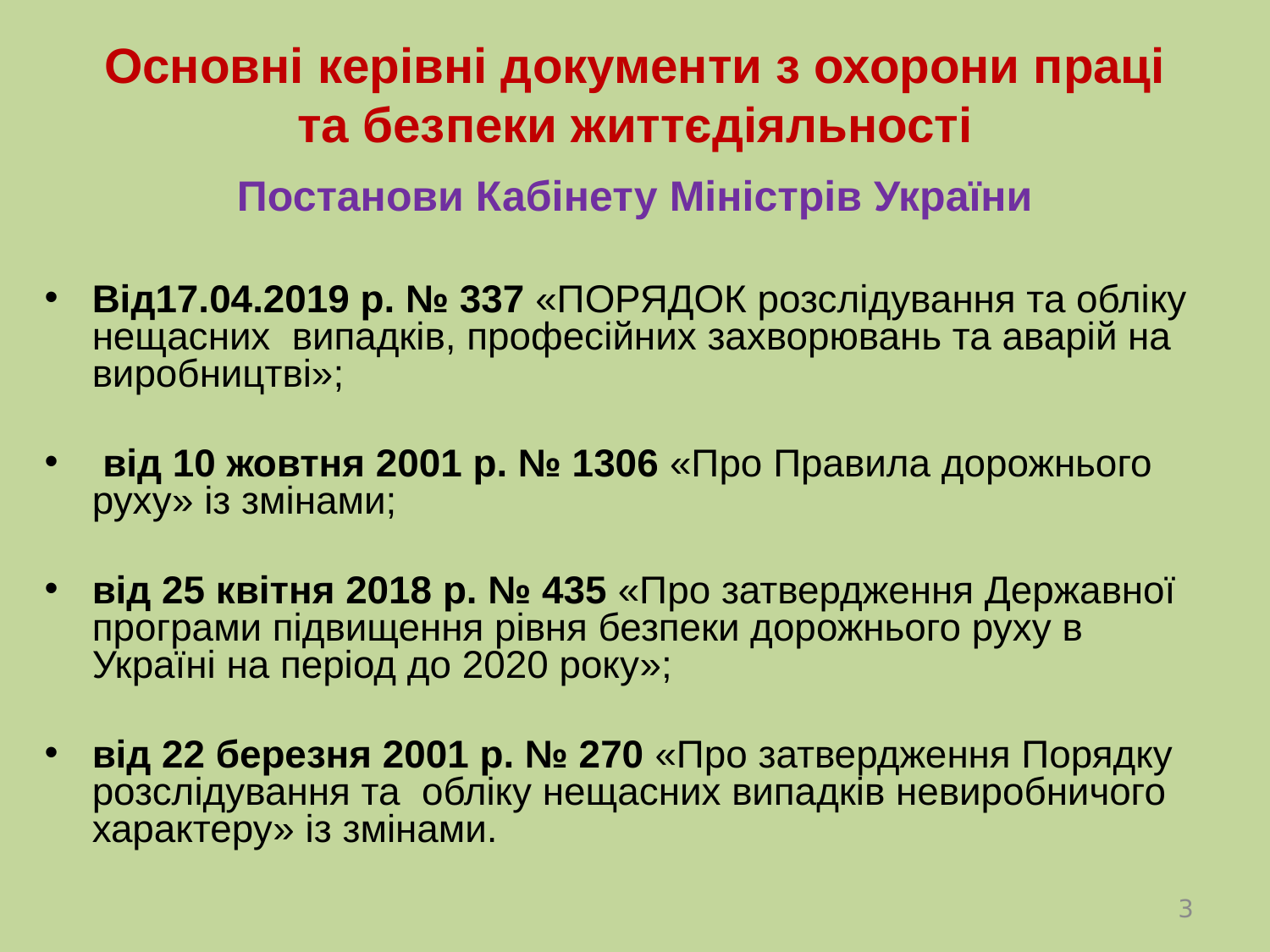

# Основні керівні документи з охорони праці та безпеки життєдіяльності Постанови Кабінету Міністрів України

Від17.04.2019 р. № 337 «ПОРЯДОК розслідування та обліку нещасних  випадків, професійних захворювань та аварій на  виробництві»;

 від 10 жовтня 2001 р. № 1306 «Про Правила дорожнього руху» із змінами;

від 25 квітня 2018 р. № 435 «Про затвердження Державної програми підвищення рівня безпеки дорожнього руху в  Україні на період до 2020 року»;

від 22 березня 2001 р. № 270 «Про затвердження Порядку розслідування та  обліку нещасних випадків невиробничого  характеру» із змінами.
3